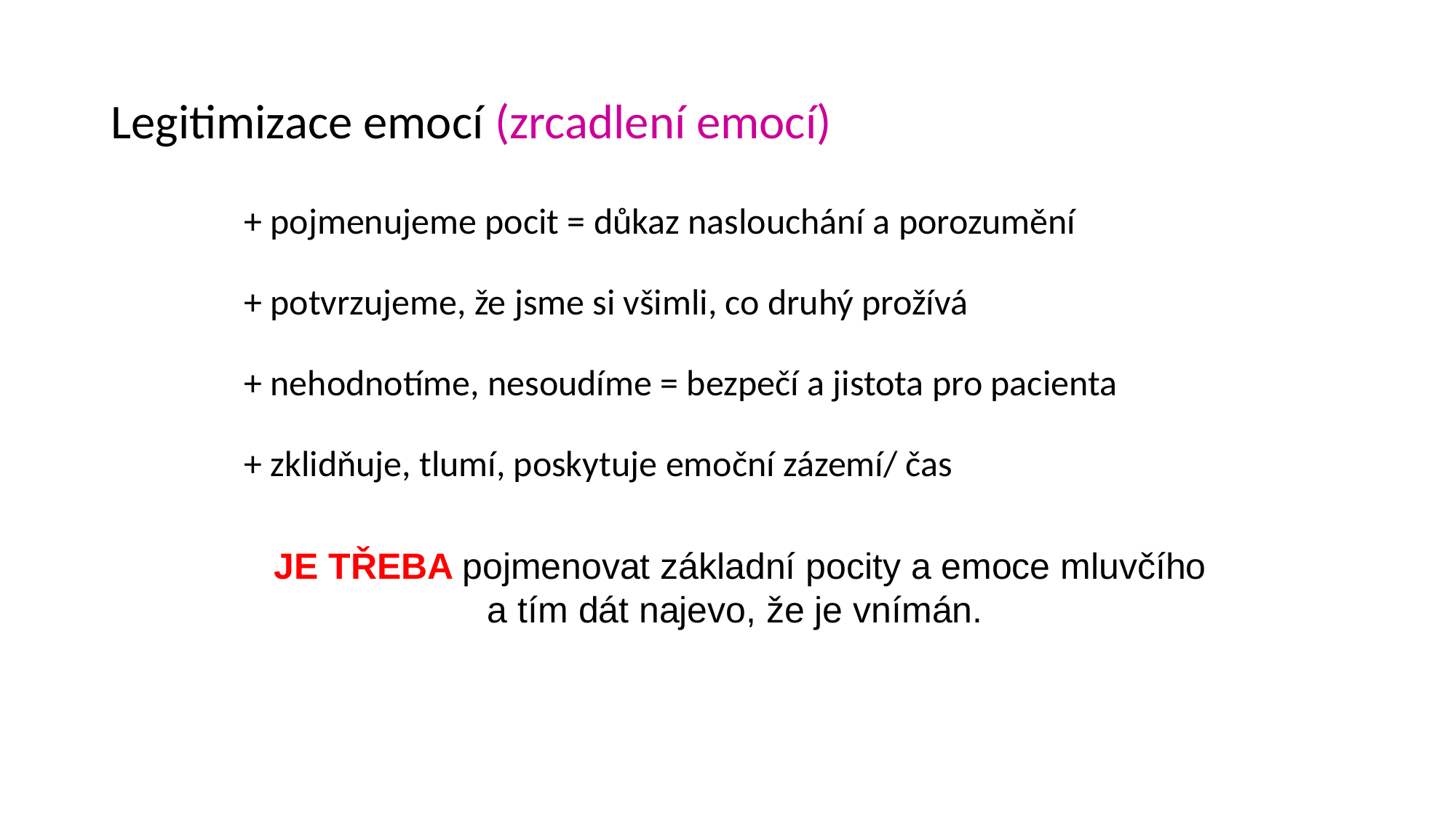

# Legitimizace emocí (zrcadlení emocí)
+ pojmenujeme pocit = důkaz naslouchání a porozumění
+ potvrzujeme, že jsme si všimli, co druhý prožívá
+ nehodnotíme, nesoudíme = bezpečí a jistota pro pacienta
+ zklidňuje, tlumí, poskytuje emoční zázemí/ čas
JE TŘEBA pojmenovat základní pocity a emoce mluvčího a tím dát najevo, že je vnímán.